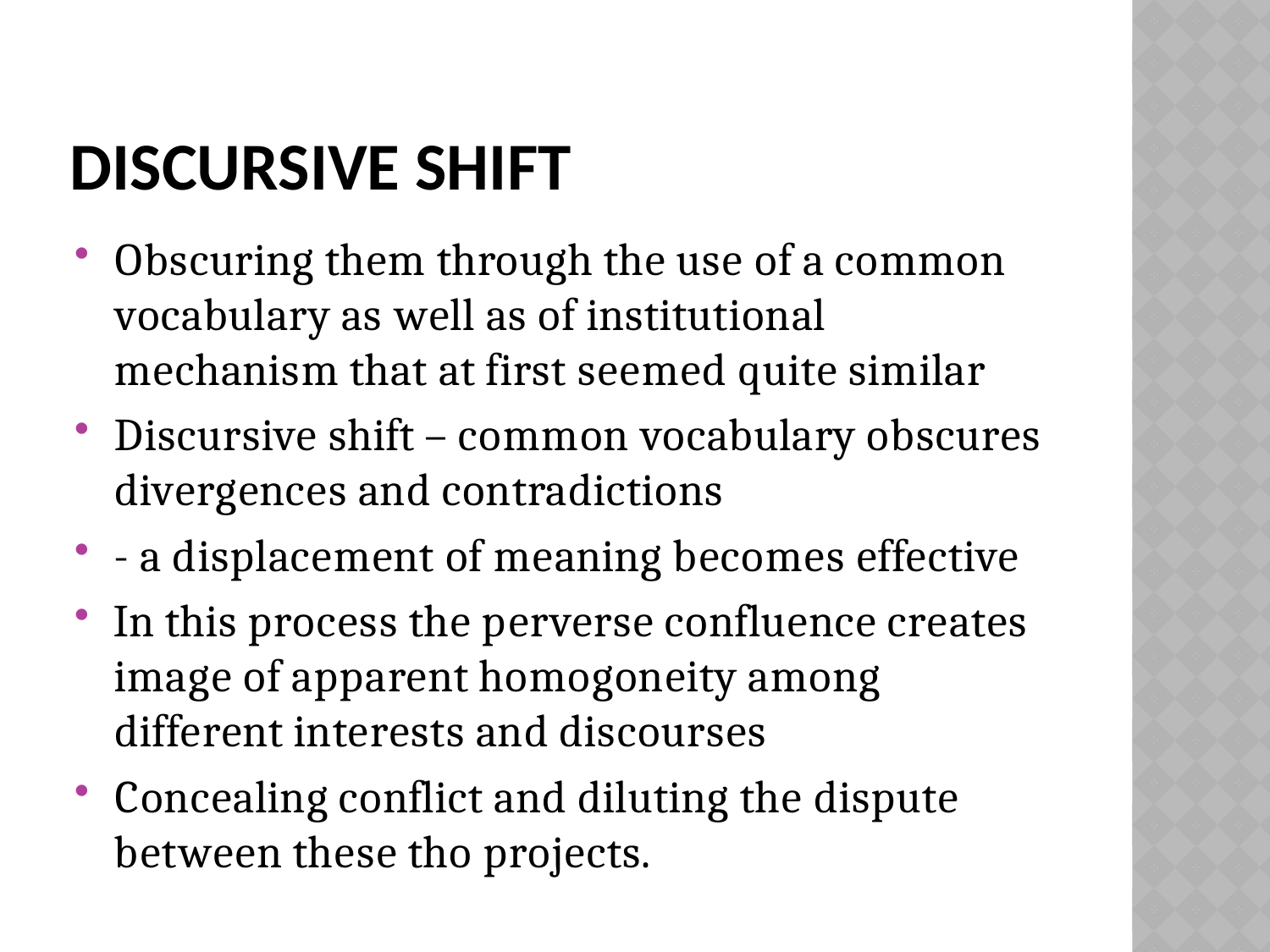

# Discursive shift
Obscuring them through the use of a common vocabulary as well as of institutional mechanism that at first seemed quite similar
Discursive shift – common vocabulary obscures divergences and contradictions
- a displacement of meaning becomes effective
In this process the perverse confluence creates image of apparent homogoneity among different interests and discourses
Concealing conflict and diluting the dispute between these tho projects.